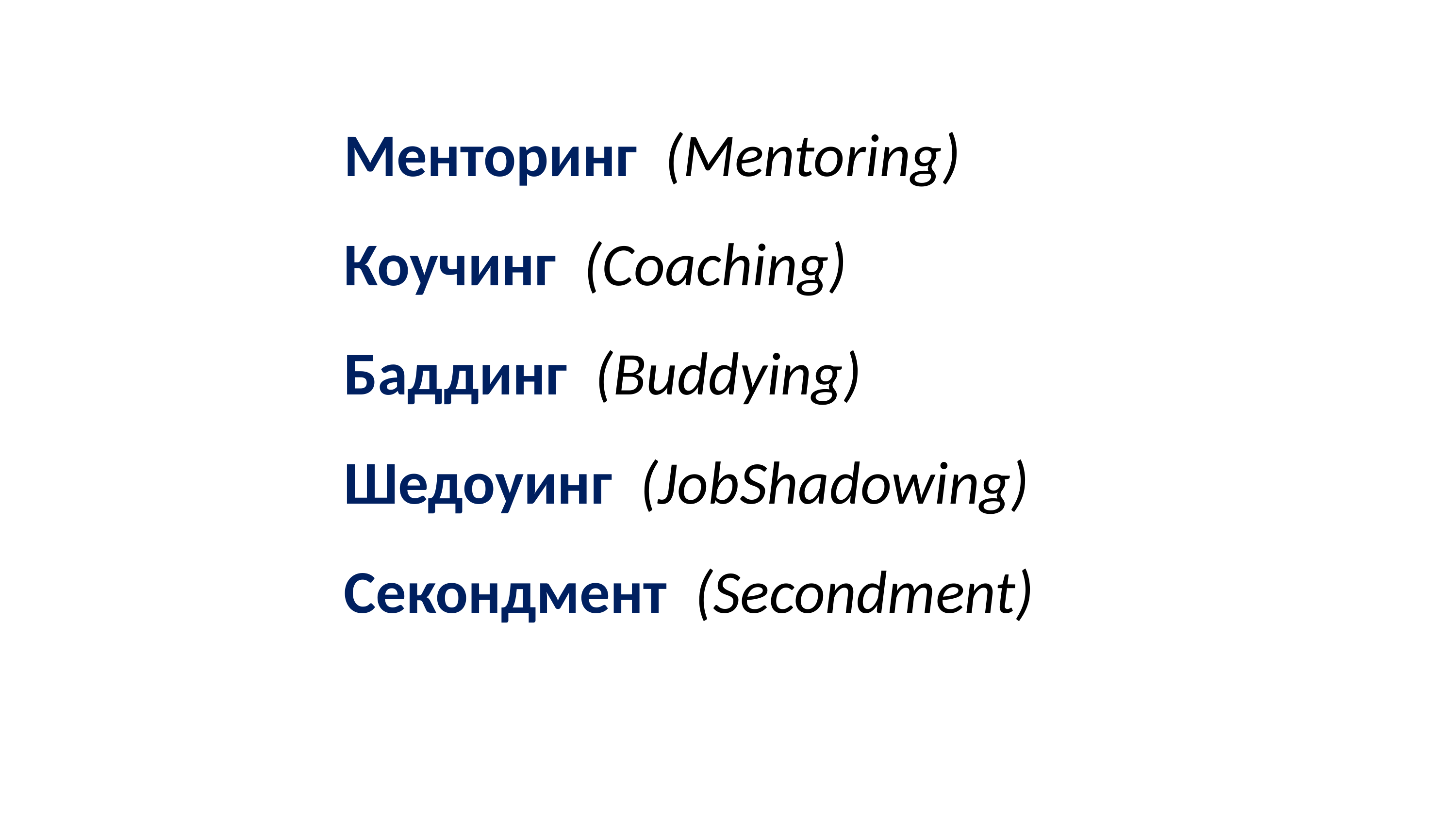

Менторинг  (Mentoring)
Коучинг  (Coaching)
Баддинг  (Buddying)
Шедоуинг  (JobShadowing)
Секондмент  (Secondment)